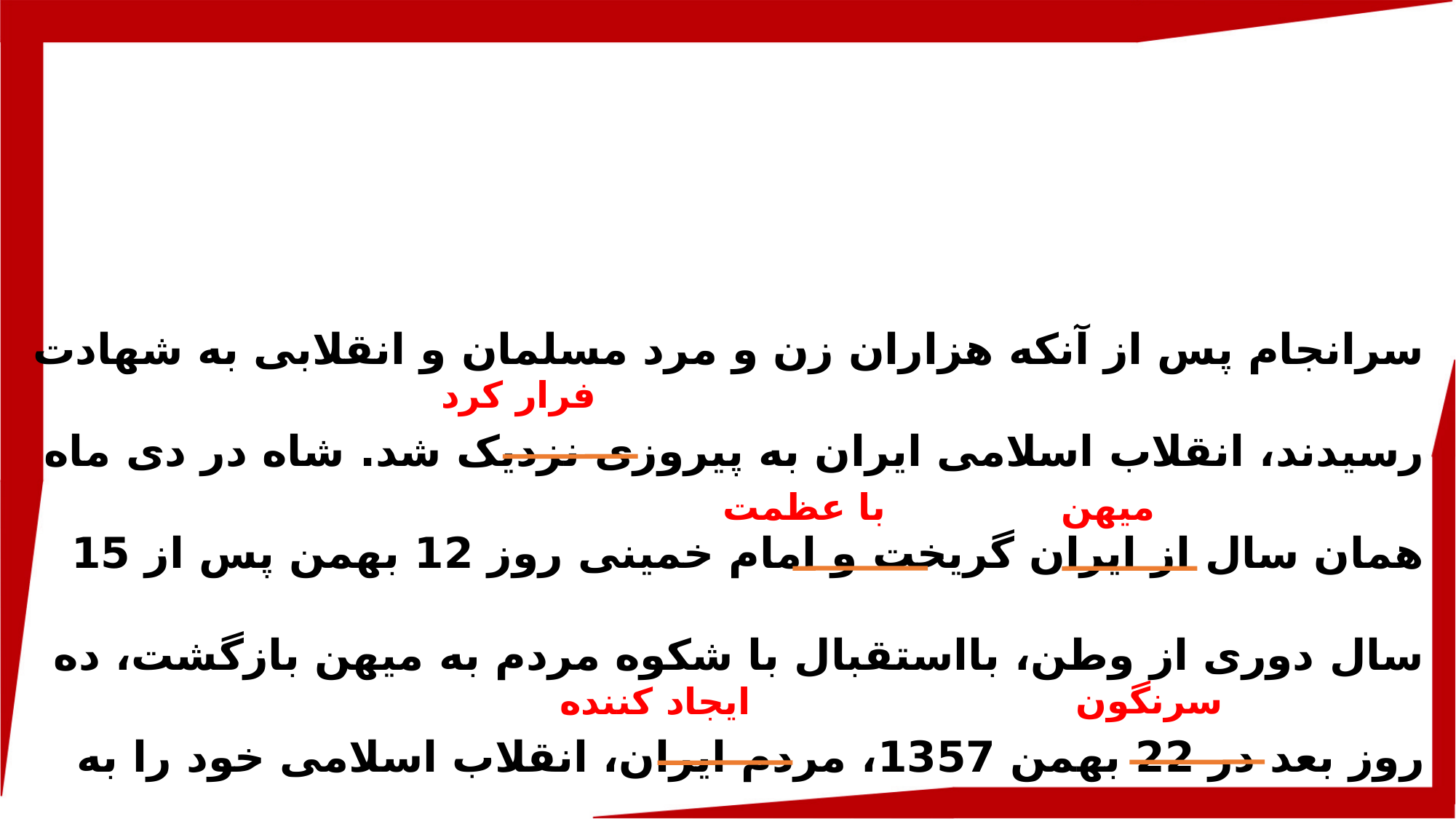

سرانجام پس از آنکه هزاران زن و مرد مسلمان و انقلابی به شهادت رسیدند، انقلاب اسلامی ایران به پیروزی نزدیک شد. شاه در دی ماه همان سال از ایران گریخت و امام خمینی روز 12 بهمن پس از 15 سال دوری از وطن، بااستقبال با شکوه مردم به میهن بازگشت، ده روز بعد در 22 بهمن 1357، مردم ایران، انقلاب اسلامی خود را به رهبری امام خمینی به پیروزی رساندند. نظام شاهنشاهی واژگون و جمهوری اسلامی ایران، پایه گذاری شد.
فرار کرد
با عظمت
میهن
سرنگون
ایجاد کننده